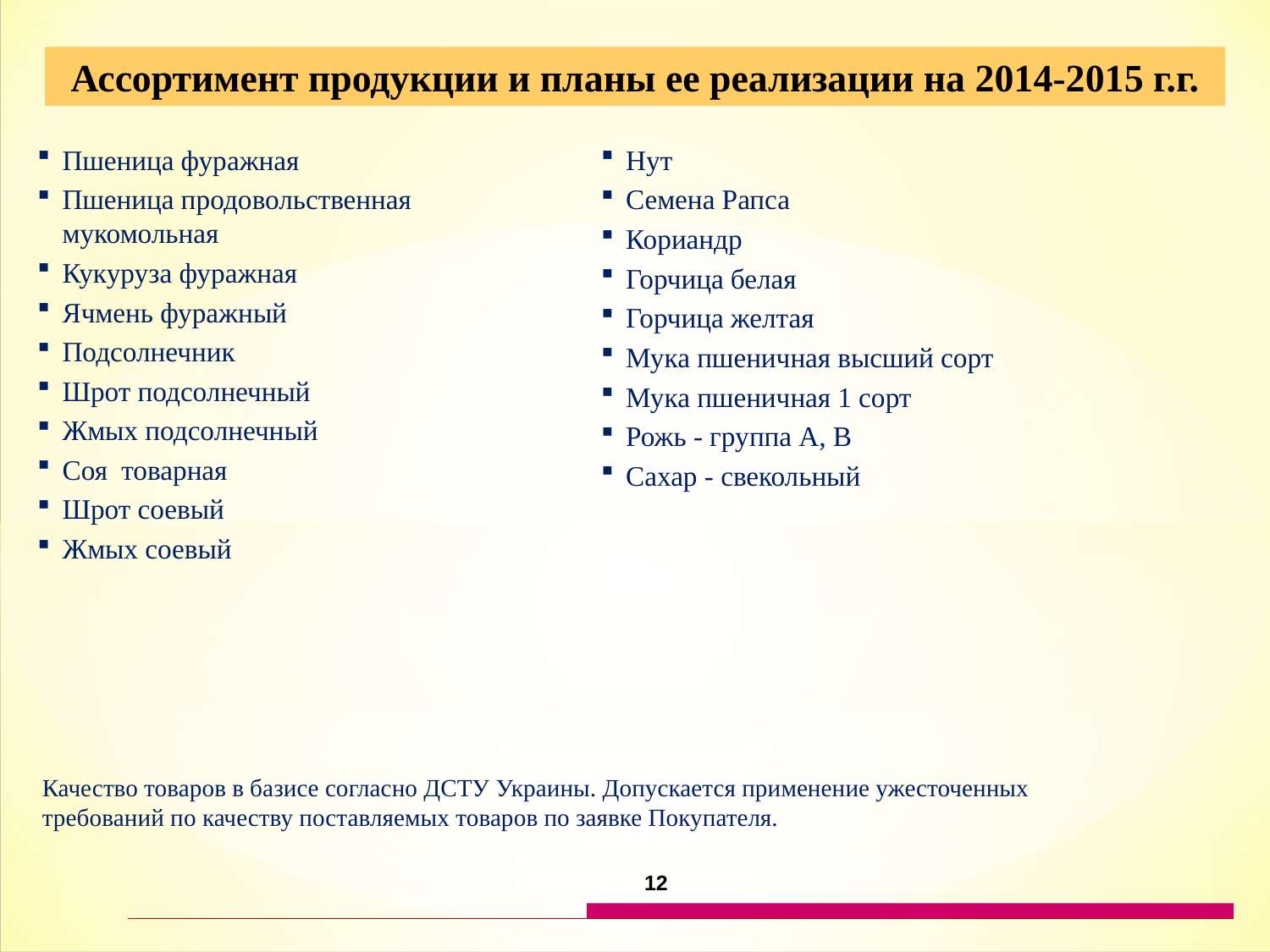

Ассортимент продукции и планы ее реализации на 2014-2015 г.г.
Пшеница фуражная
Пшеница продовольственная  мукомольная
Кукуруза фуражная
Ячмень фуражный
Подсолнечник
Шрот подсолнечный
Жмых подсолнечный
Соя  товарная
Шрот соевый
Жмых соевый

Нут
Семена Рапса
Кориандр
Горчица белая
Горчица желтая
Мука пшеничная высший сорт
Мука пшеничная 1 сорт
Рожь - группа А, В
Сахар - свекольный
Качество товаров в базисе согласно ДСТУ Украины. Допускается применение ужесточенных требований по качеству поставляемых товаров по заявке Покупателя.
12